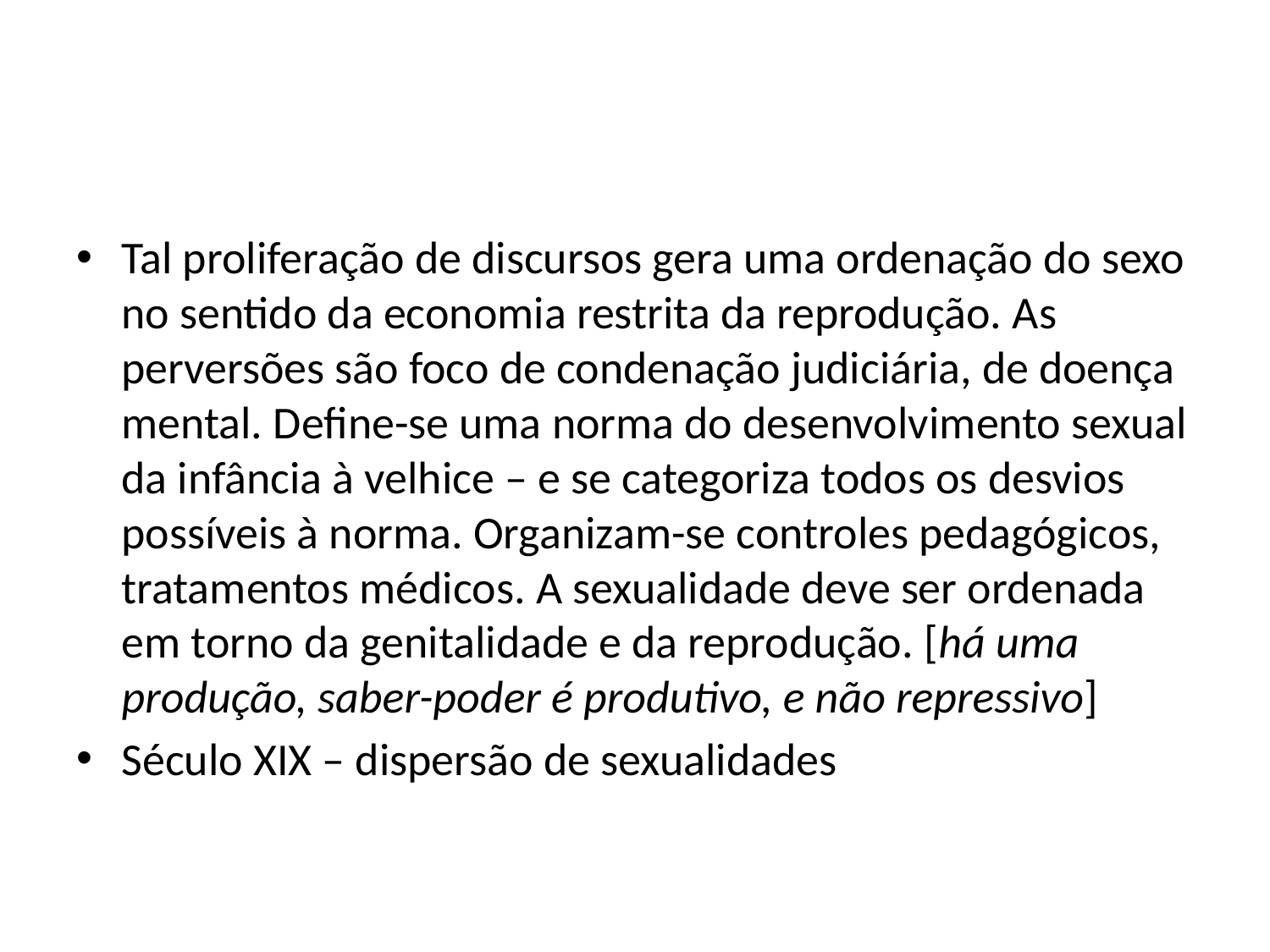

#
Tal proliferação de discursos gera uma ordenação do sexo no sentido da economia restrita da reprodução. As perversões são foco de condenação judiciária, de doença mental. Define-se uma norma do desenvolvimento sexual da infância à velhice – e se categoriza todos os desvios possíveis à norma. Organizam-se controles pedagógicos, tratamentos médicos. A sexualidade deve ser ordenada em torno da genitalidade e da reprodução. [há uma produção, saber-poder é produtivo, e não repressivo]
Século XIX – dispersão de sexualidades